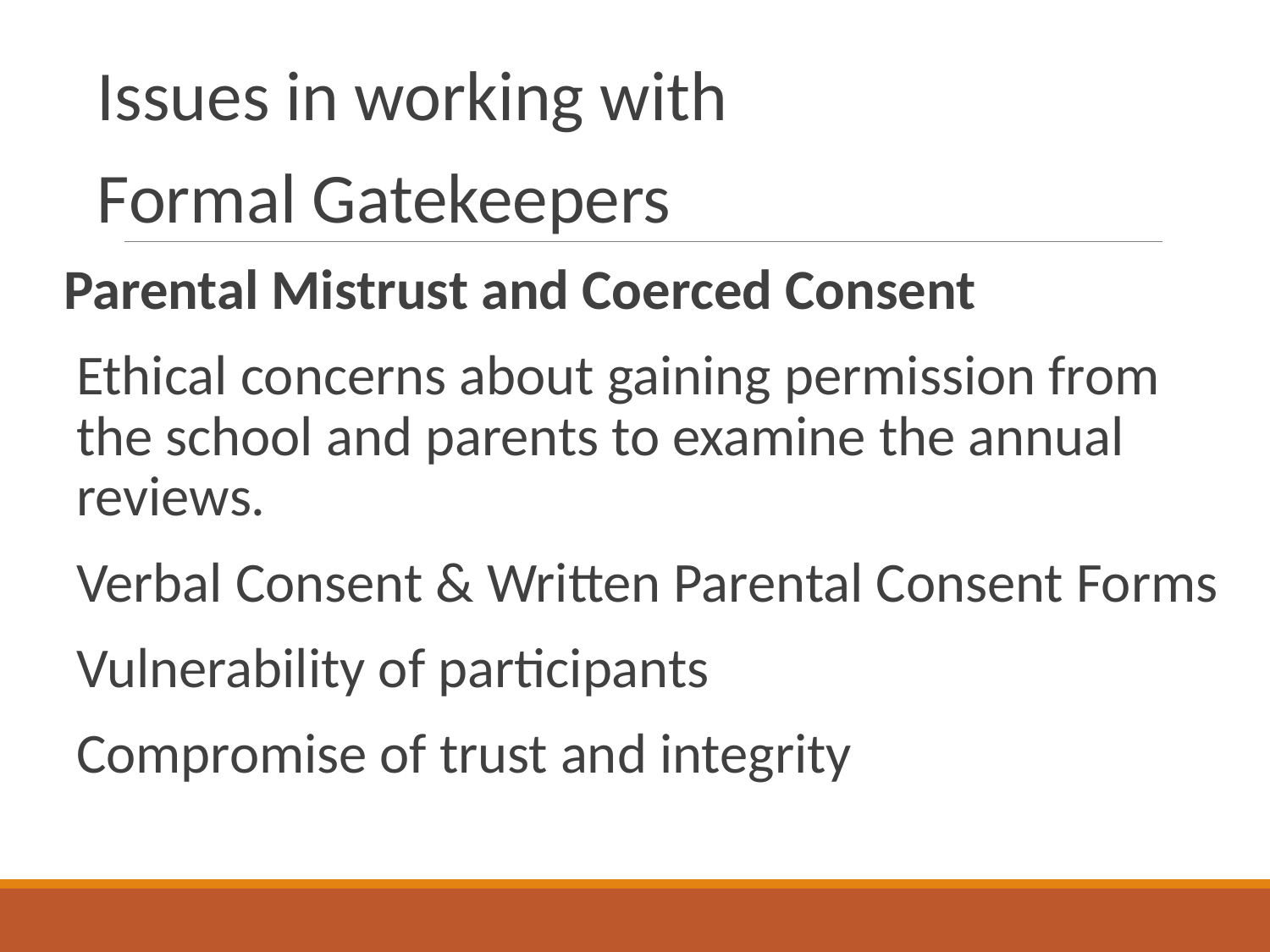

Issues in working with
Formal Gatekeepers
Parental Mistrust and Coerced Consent
Ethical concerns about gaining permission from the school and parents to examine the annual reviews.
Verbal Consent & Written Parental Consent Forms
Vulnerability of participants
Compromise of trust and integrity